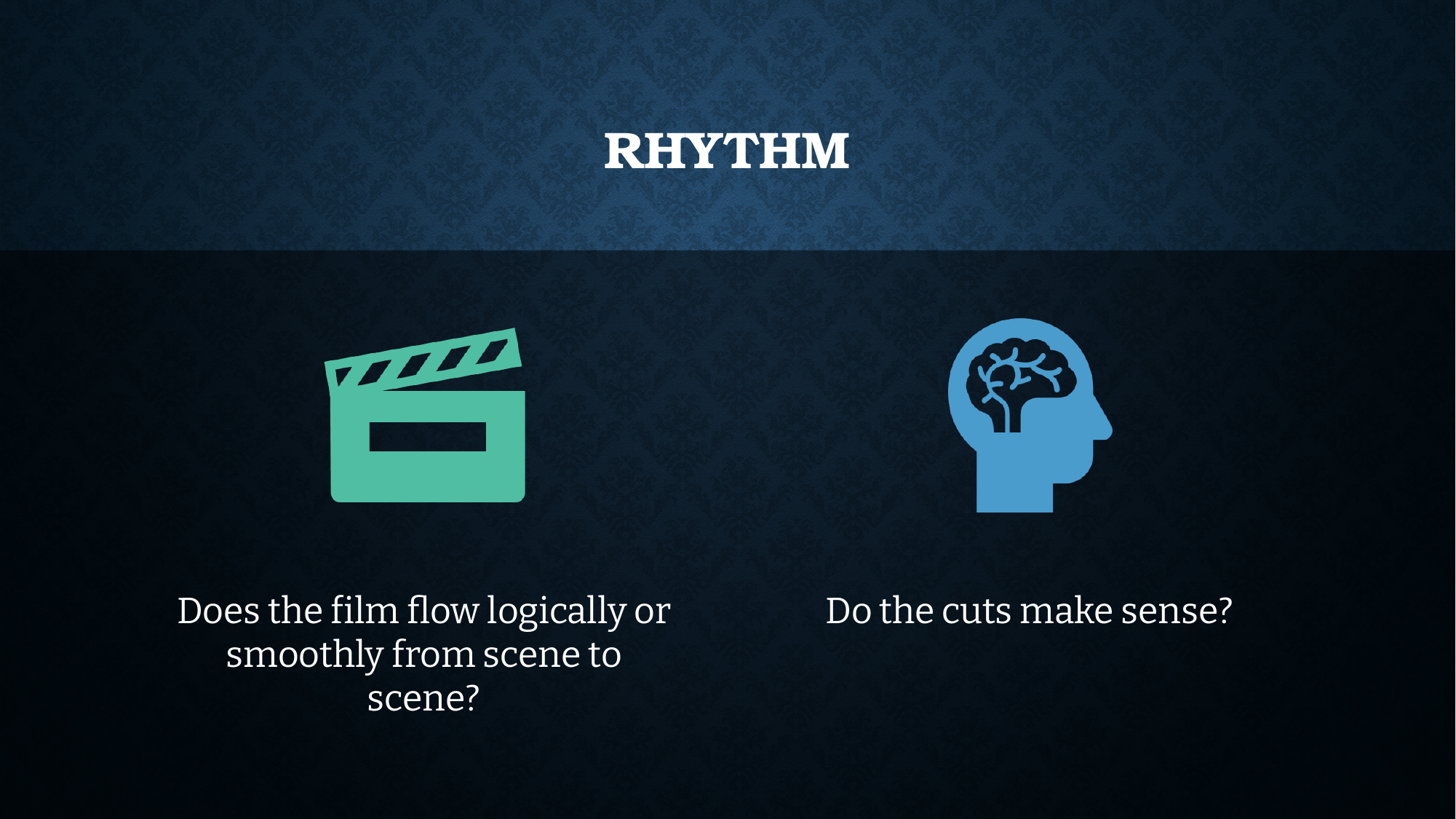

# rhythm

Does the film flow logically or smoothly from scene to scene?
Do the cuts make sense?